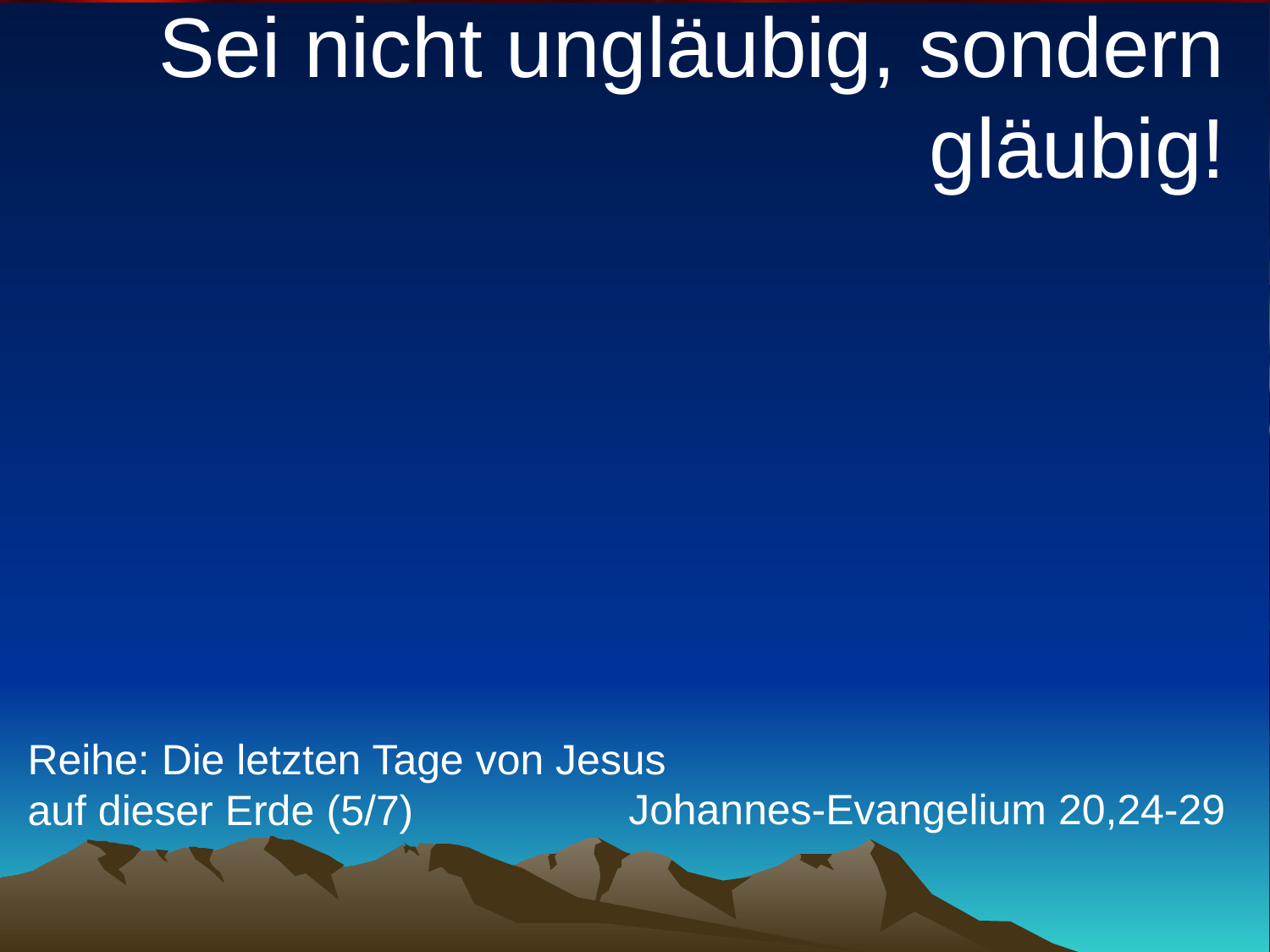

# Sei nicht ungläubig, sondern gläubig!
Reihe: Die letzten Tage von Jesus
auf dieser Erde (5/7)
Johannes-Evangelium 20,24-29